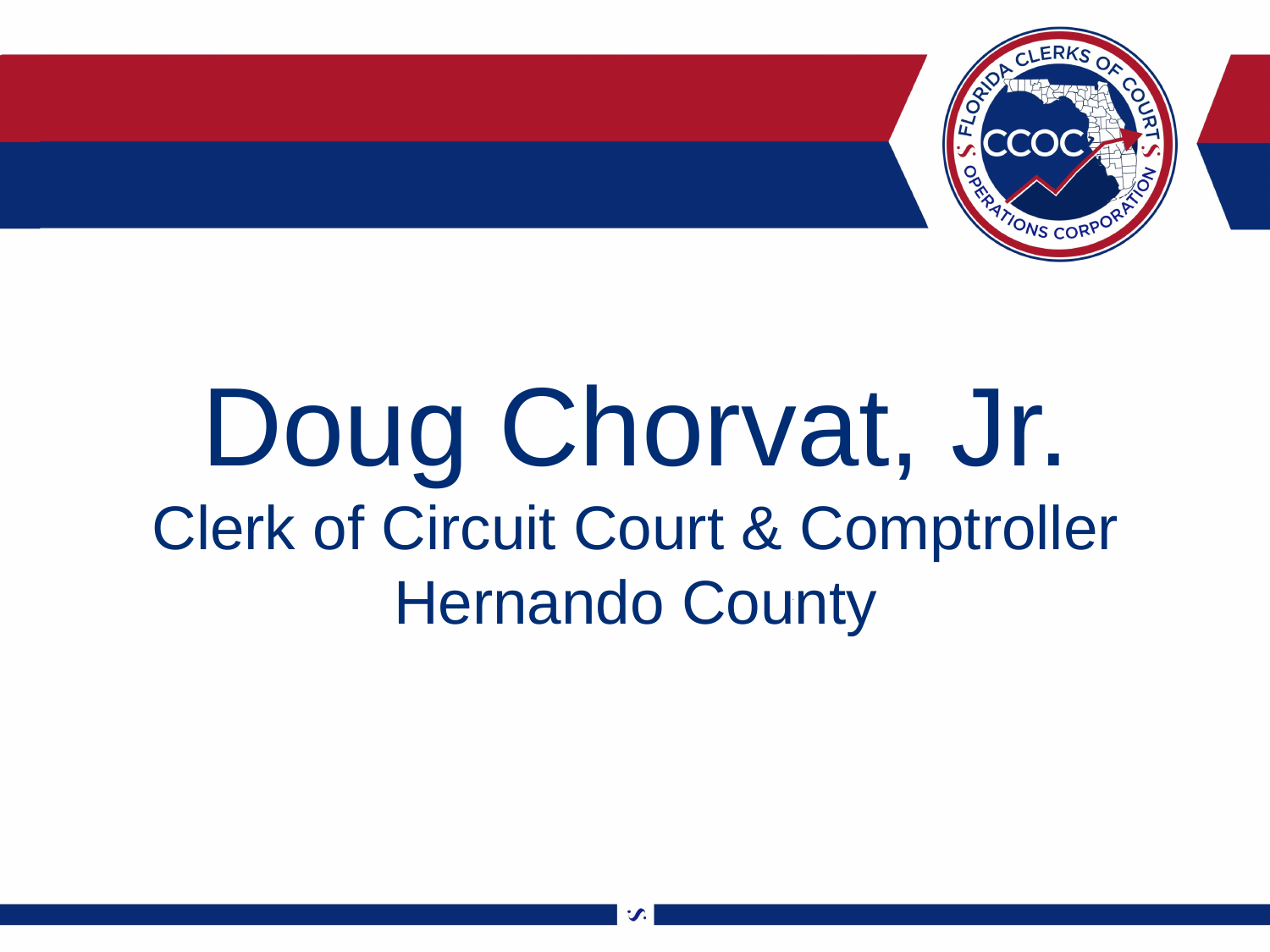

# Doug Chorvat, Jr. Clerk of Circuit Court & Comptroller Hernando County